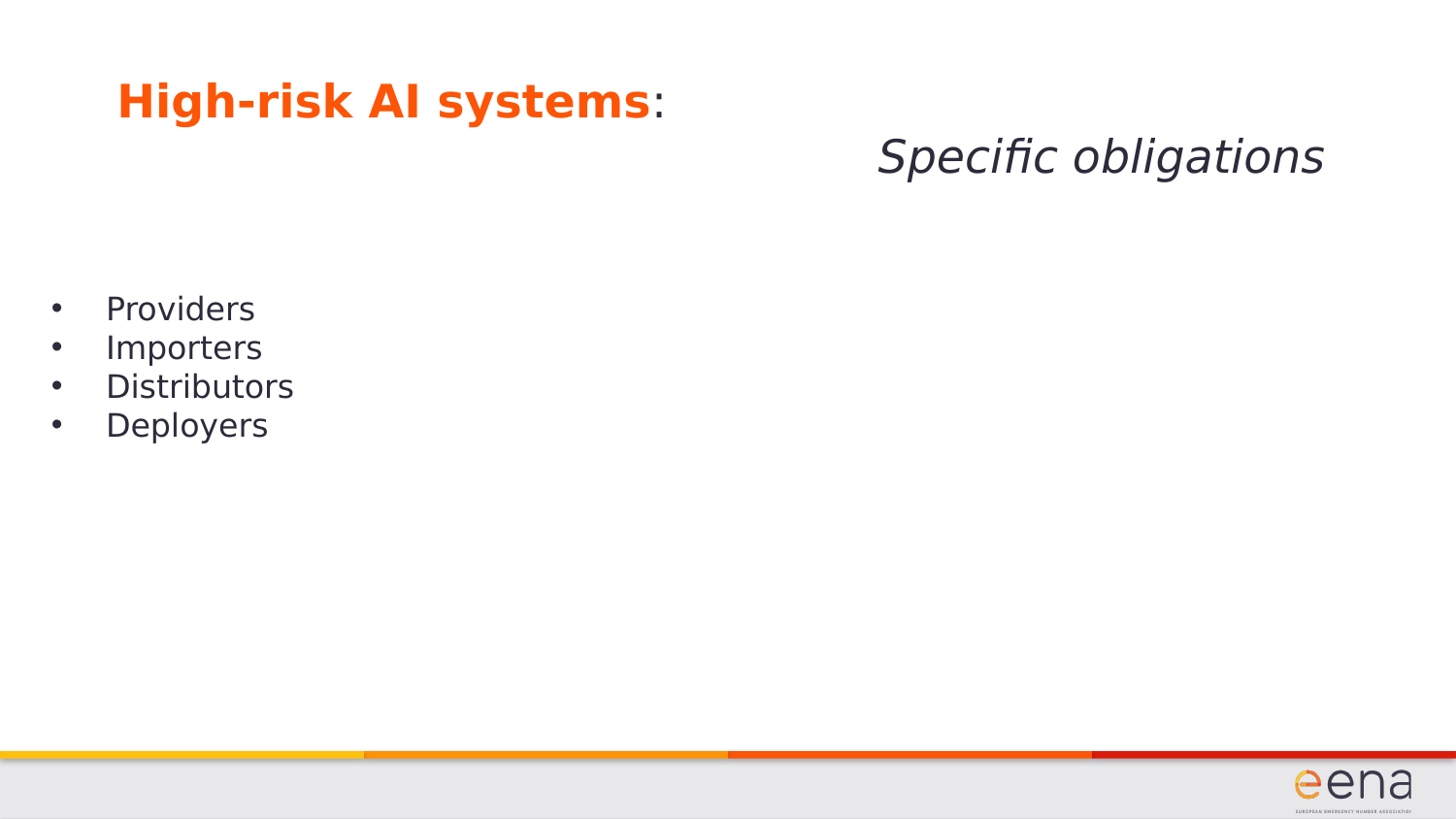

High-risk AI systems:
Specific obligations
Providers
Importers
Distributors
Deployers